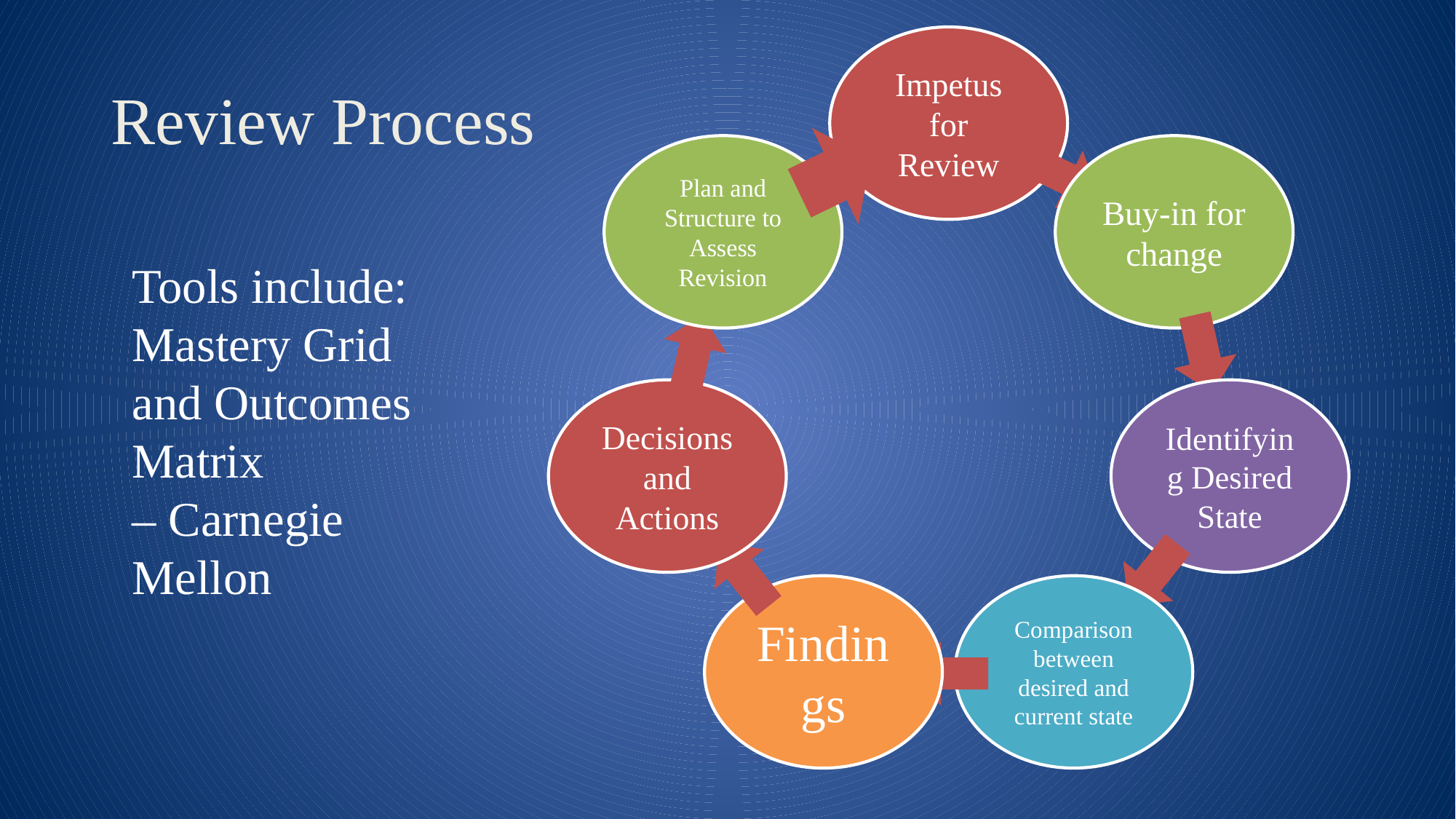

Impetus for Review
Comparison between desired and current state
Findings
Decisions and Actions
Plan and Structure to Assess Revision
Buy-in for change
Identifying Desired State
# Review Process
Tools include: Mastery Grid and Outcomes Matrix
– Carnegie Mellon